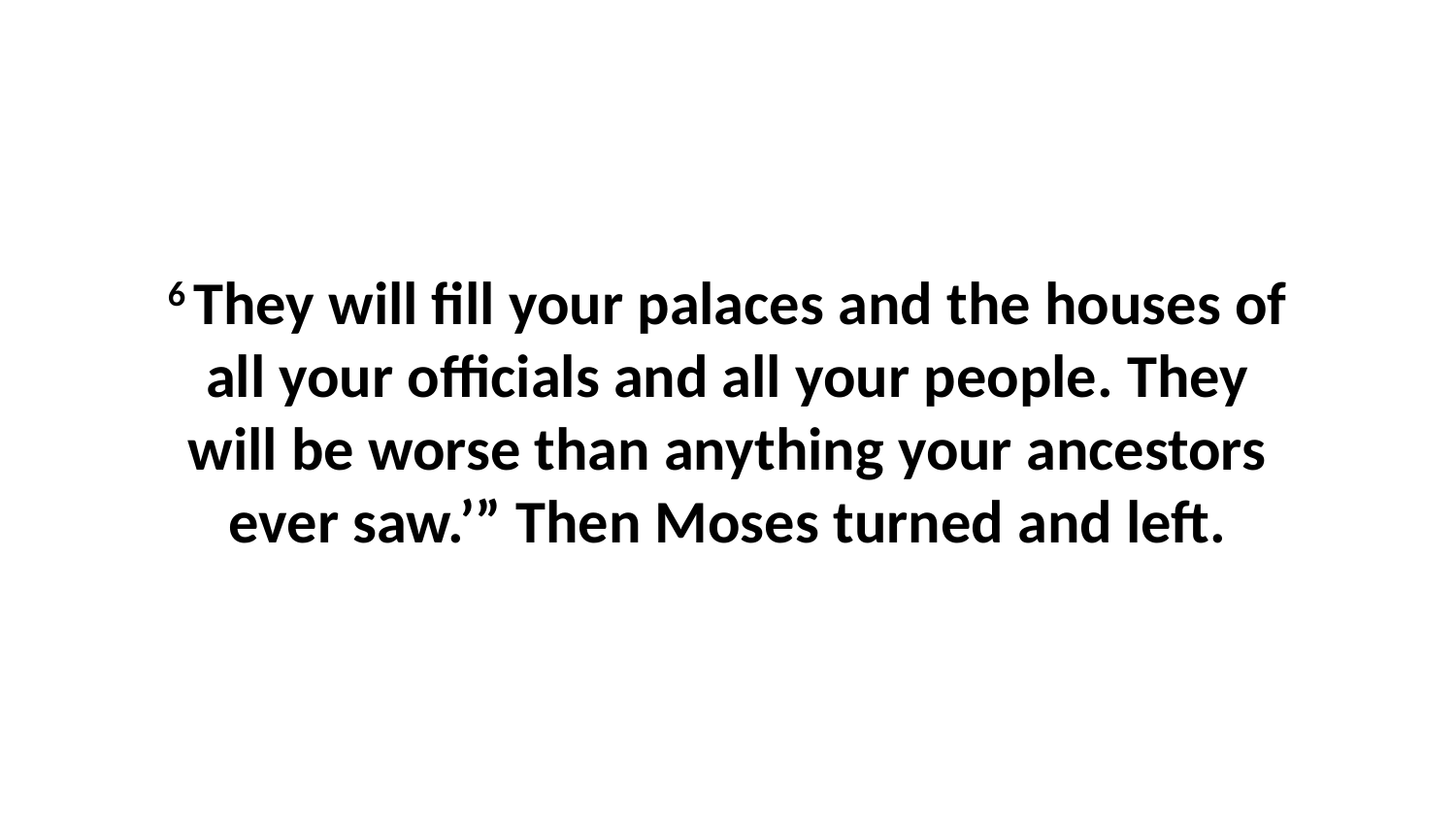

6 They will fill your palaces and the houses of all your officials and all your people. They will be worse than anything your ancestors ever saw.’” Then Moses turned and left.